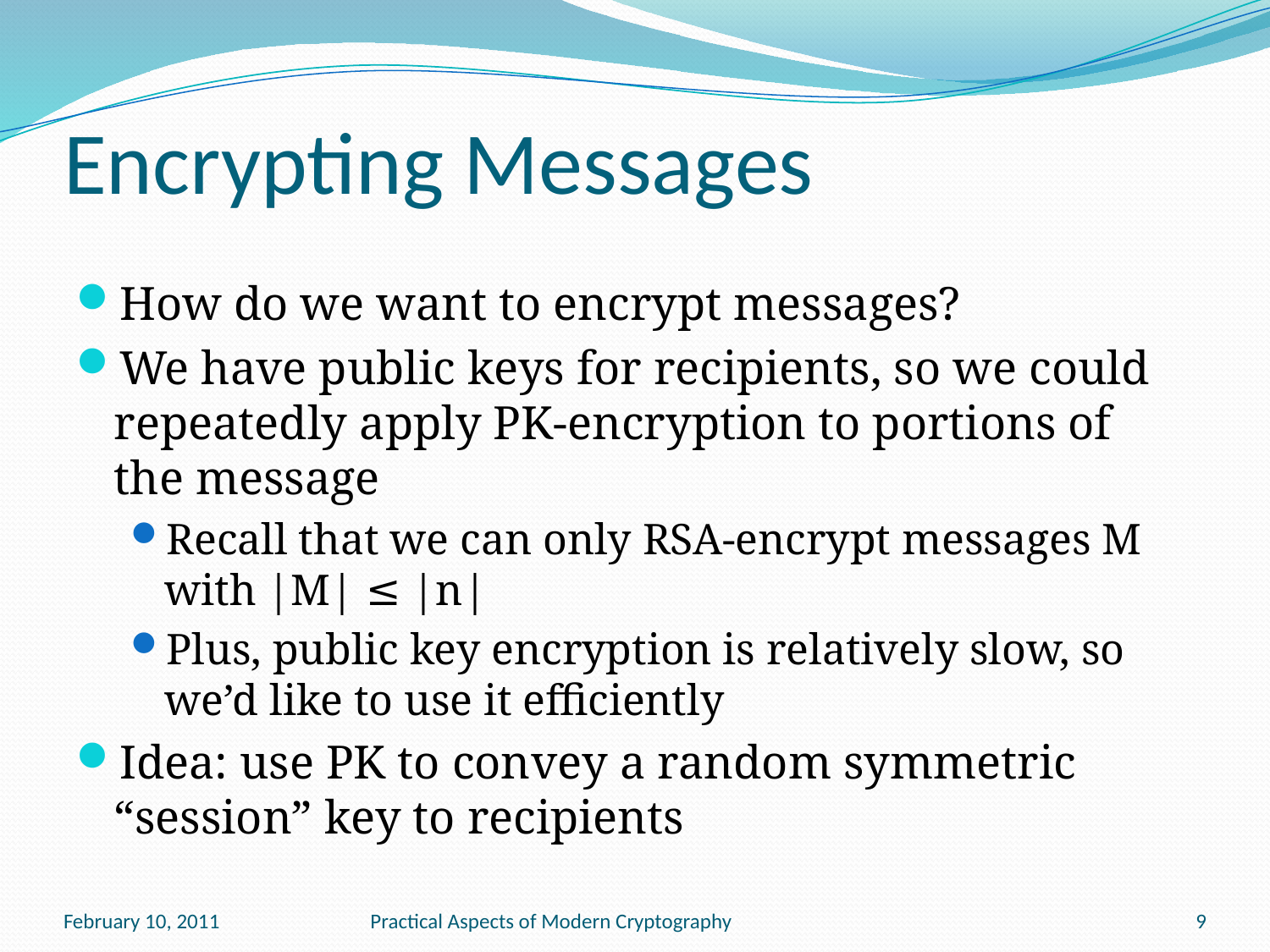

# Encrypting Messages
How do we want to encrypt messages?
We have public keys for recipients, so we could repeatedly apply PK-encryption to portions of the message
Recall that we can only RSA-encrypt messages M with |M| ≤ |n|
Plus, public key encryption is relatively slow, so we’d like to use it efficiently
Idea: use PK to convey a random symmetric “session” key to recipients
February 10, 2011
Practical Aspects of Modern Cryptography
9